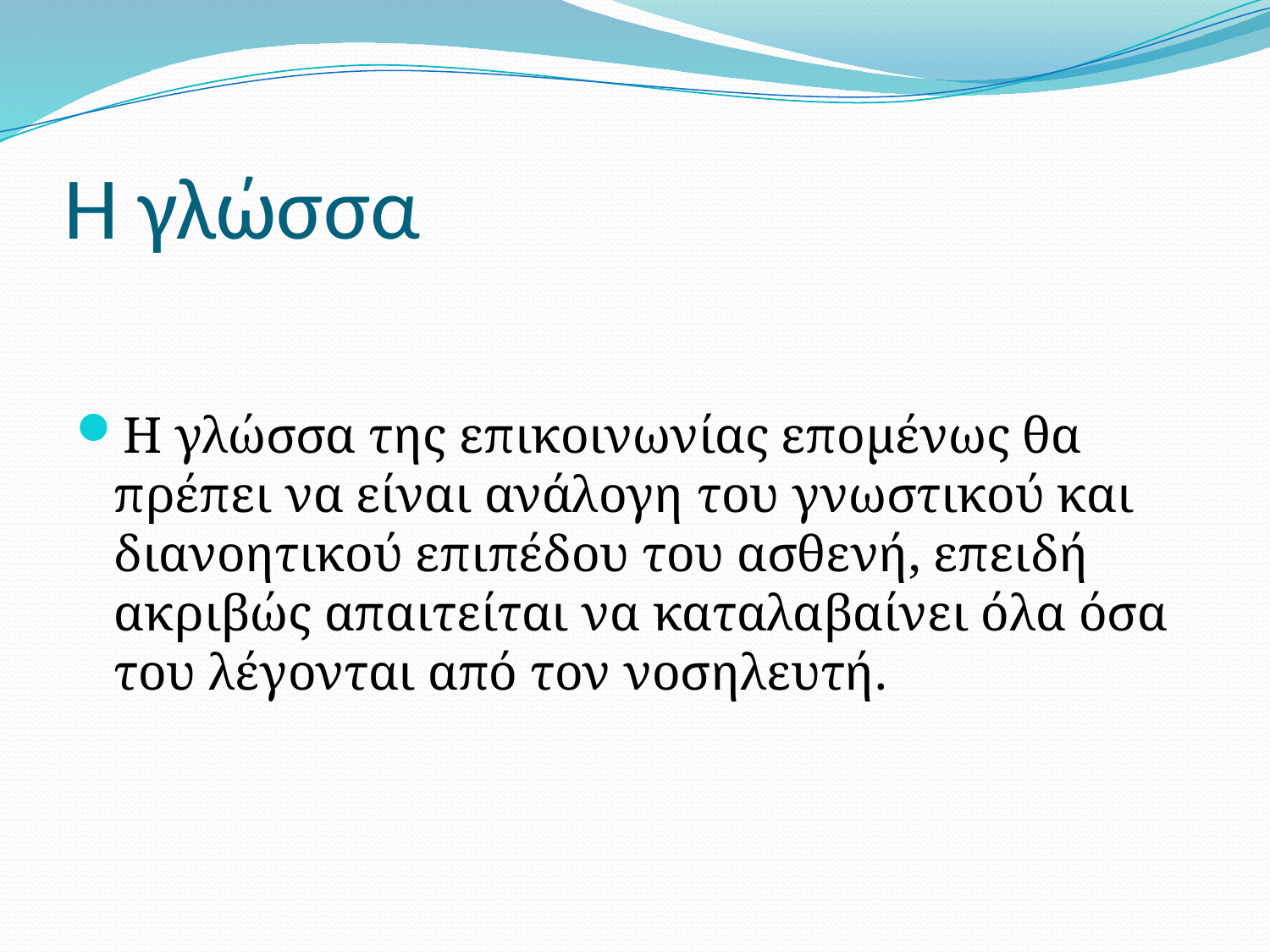

# Η γλώσσα

Η γλώσσα της επικοινωνίας επομένως θα πρέπει να είναι ανάλογη του γνωστικού και διανοητικού επιπέδου του ασθενή, επειδή ακριβώς απαιτείται να καταλαβαίνει όλα όσα του λέγονται από τον νοσηλευτή.